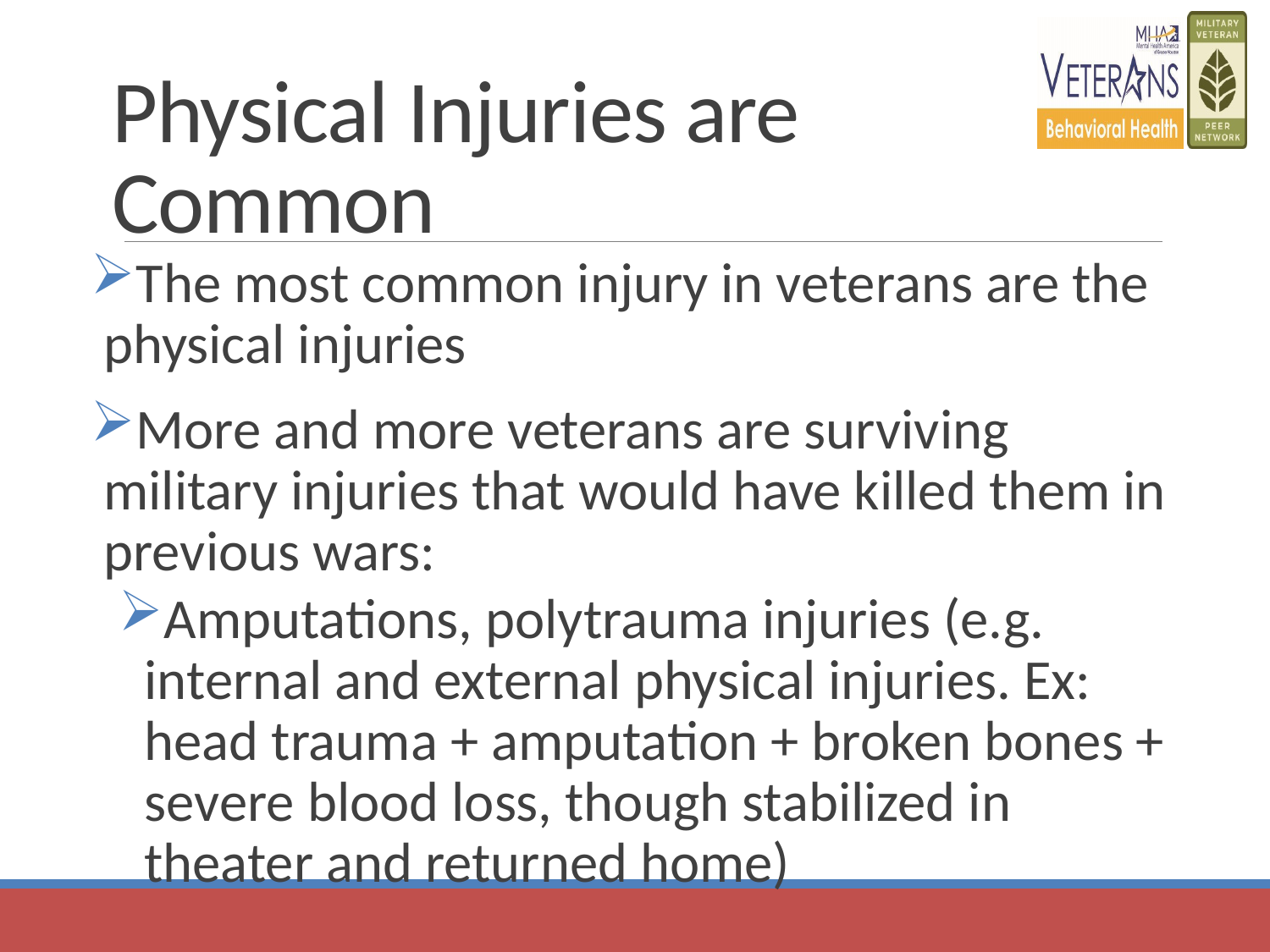

# Physical Injuries are Common
The most common injury in veterans are the physical injuries
More and more veterans are surviving military injuries that would have killed them in previous wars:
Amputations, polytrauma injuries (e.g. internal and external physical injuries. Ex: head trauma + amputation + broken bones + severe blood loss, though stabilized in theater and returned home)